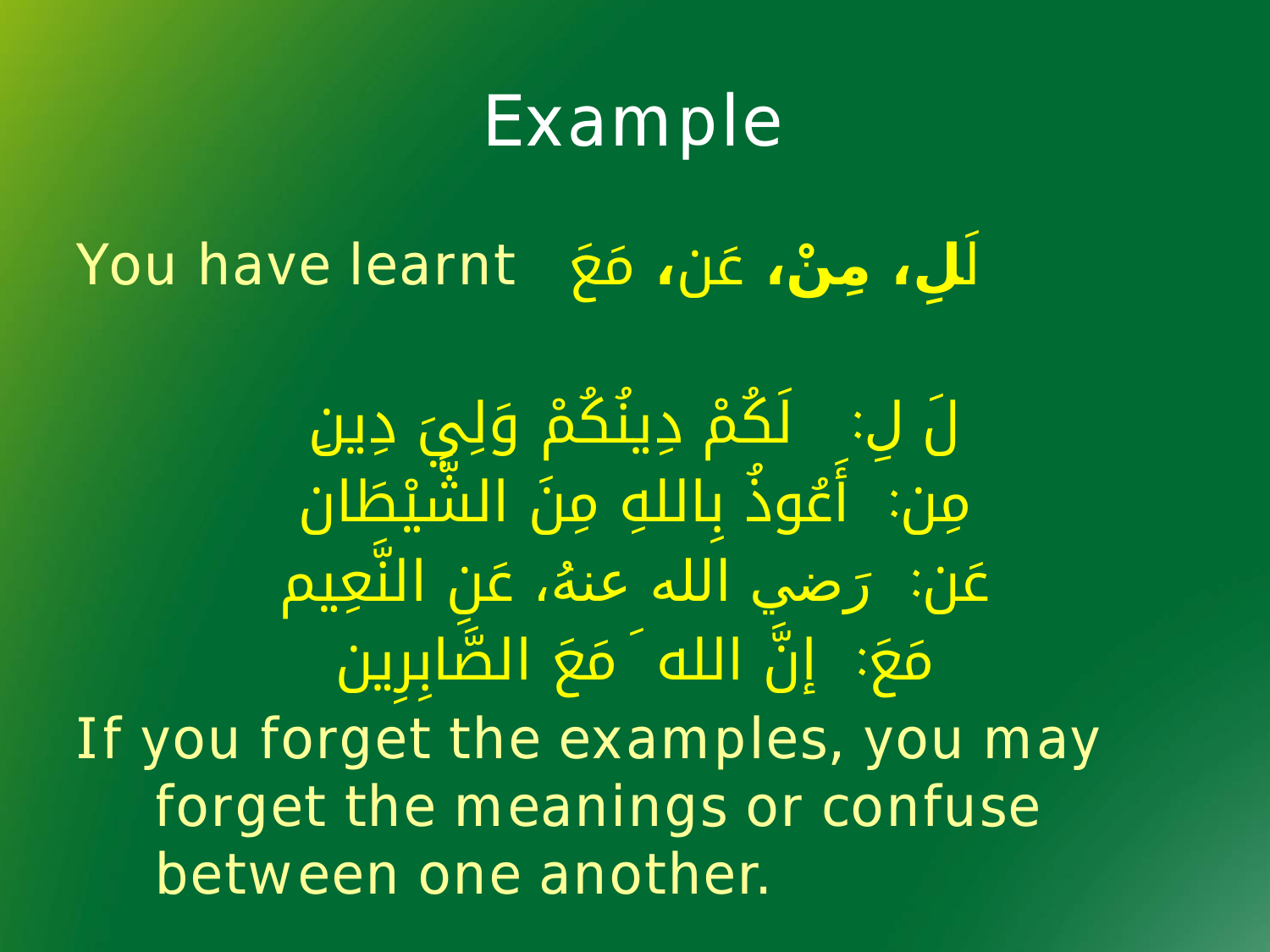

# Example
You have learnt   لَلِ، مِنْ، عَن، مَعَ

لَ لِ:   لَكُمْ دِينُكُمْ وَلِيَ دِينِ
مِن:  أَعُوذُ بِاللهِ مِنَ الشَّيْطَان
عَن:  رَضي الله عنهُ، عَنِ النَّعِيم
مَعَ:  إنَّ الله َ مَعَ الصَّابِرِين
If you forget the examples, you may forget the meanings or confuse between one another.